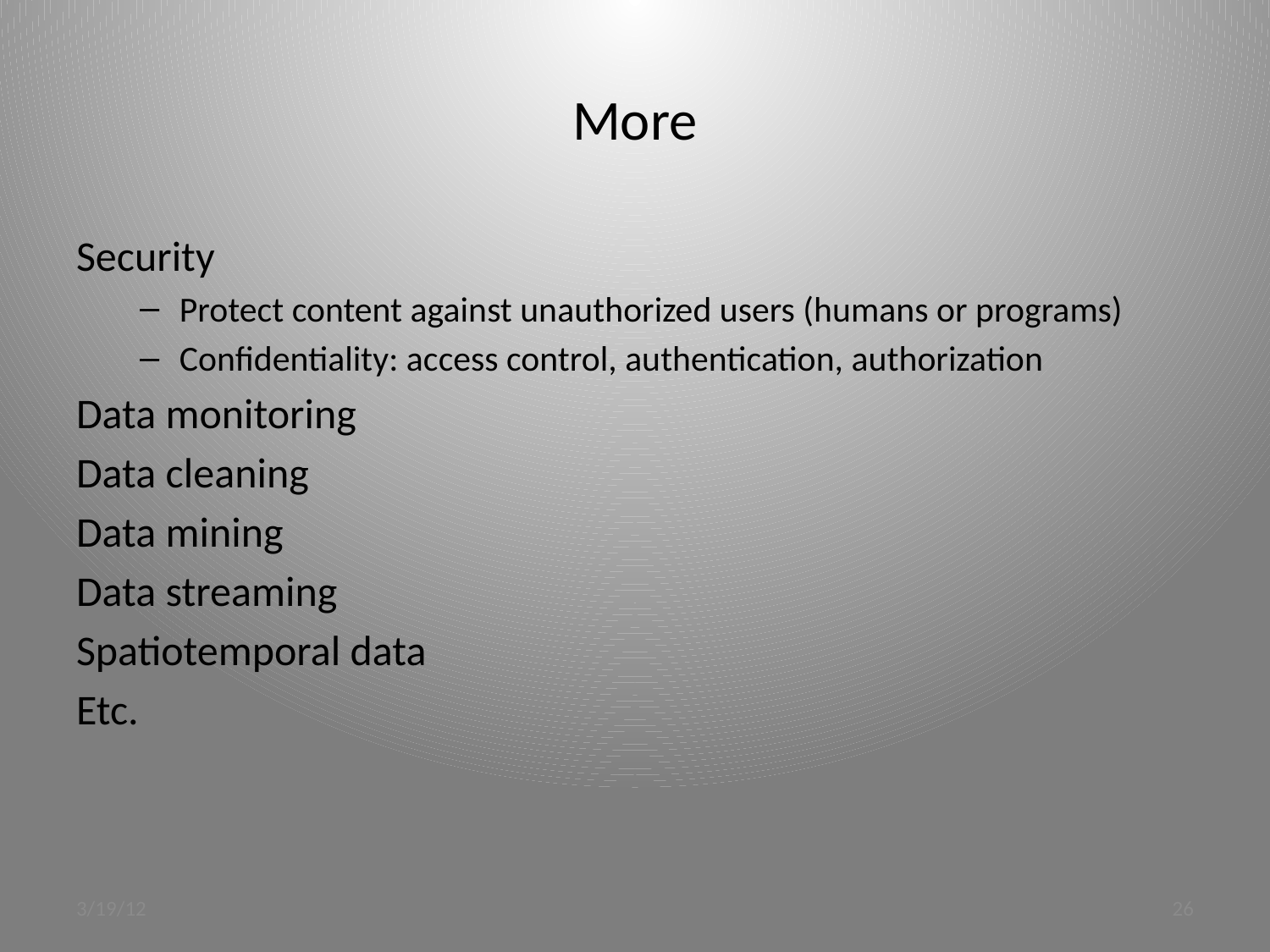

# More
Security
Protect content against unauthorized users (humans or programs)
Confidentiality: access control, authentication, authorization
Data monitoring
Data cleaning
Data mining
Data streaming
Spatiotemporal data
Etc.

3/19/12
26